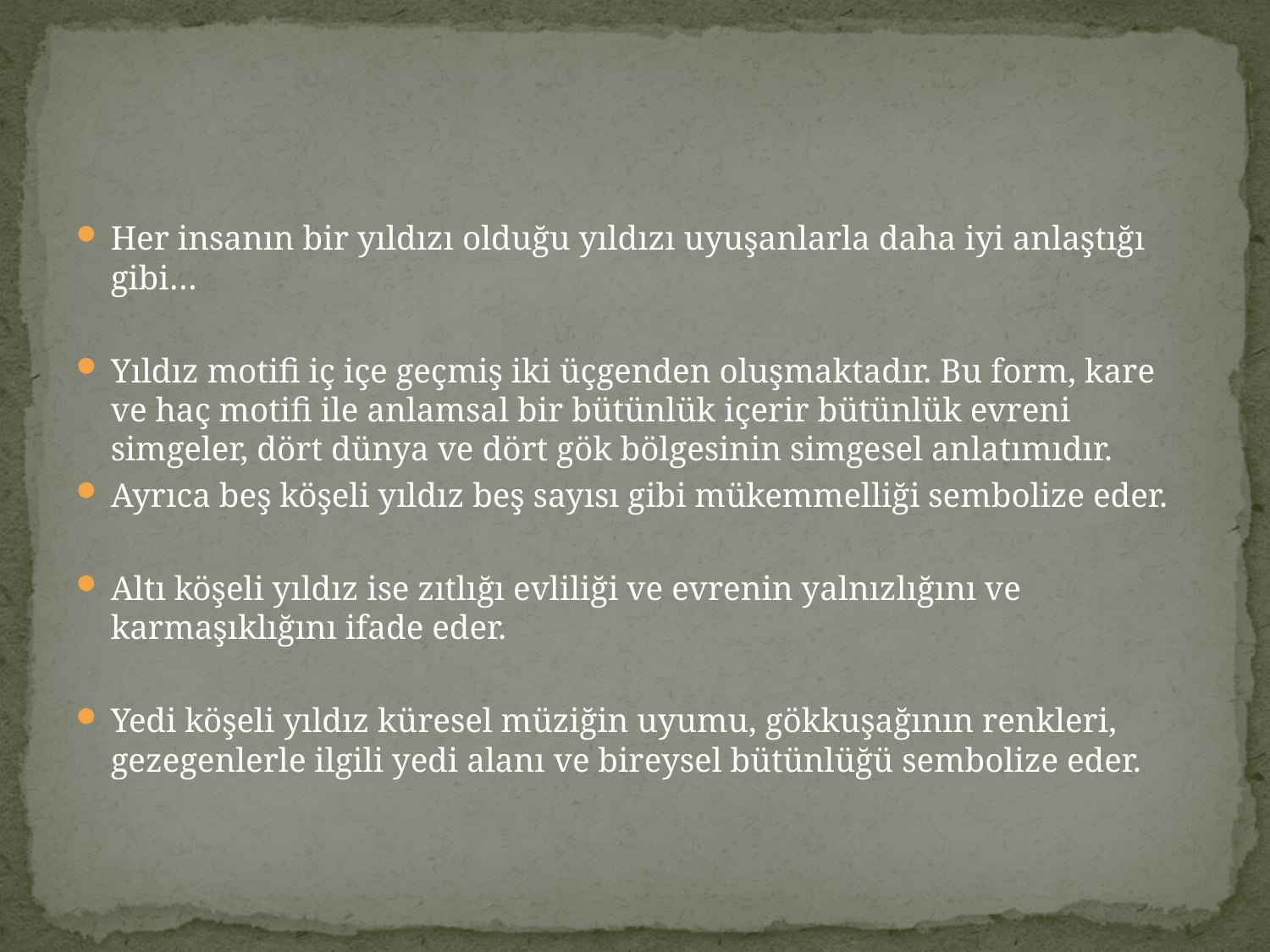

#
Her insanın bir yıldızı olduğu yıldızı uyuşanlarla daha iyi anlaştığı gibi…

Yıldız motifi iç içe geçmiş iki üçgenden oluşmaktadır. Bu form, kare ve haç motifi ile anlamsal bir bütünlük içerir bütünlük evreni simgeler, dört dünya ve dört gök bölgesinin simgesel anlatımıdır.
Ayrıca beş köşeli yıldız beş sayısı gibi mükemmelliği sembolize eder.

Altı köşeli yıldız ise zıtlığı evliliği ve evrenin yalnızlığını ve karmaşıklığını ifade eder.

Yedi köşeli yıldız küresel müziğin uyumu, gökkuşağının renkleri, gezegenlerle ilgili yedi alanı ve bireysel bütünlüğü sembolize eder.